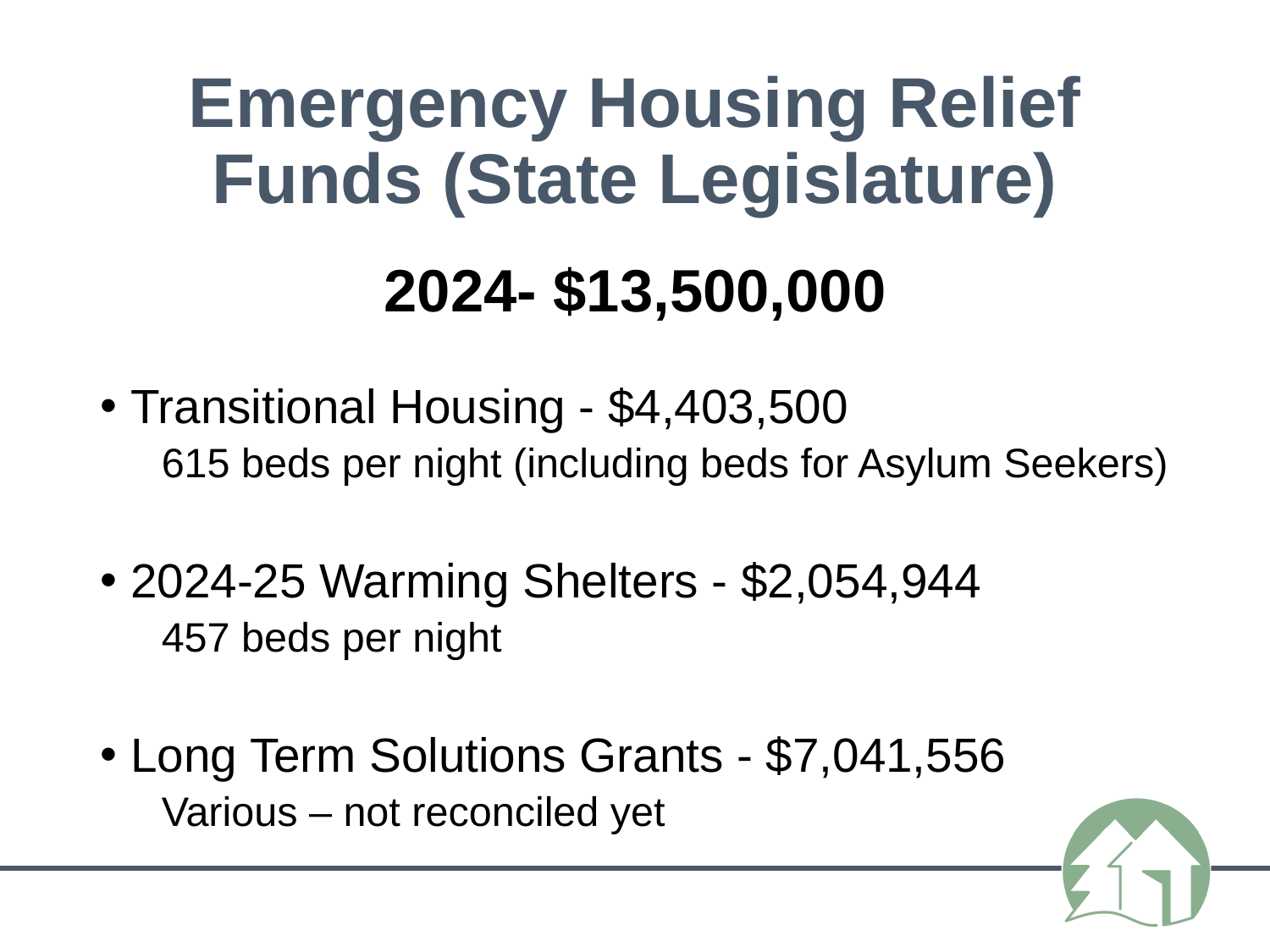

# Emergency Housing Relief Funds (State Legislature)
2024- $13,500,000

Transitional Housing - $4,403,500
615 beds per night (including beds for Asylum Seekers)

2024-25 Warming Shelters - $2,054,944
457 beds per night

Long Term Solutions Grants - $7,041,556
Various – not reconciled yet